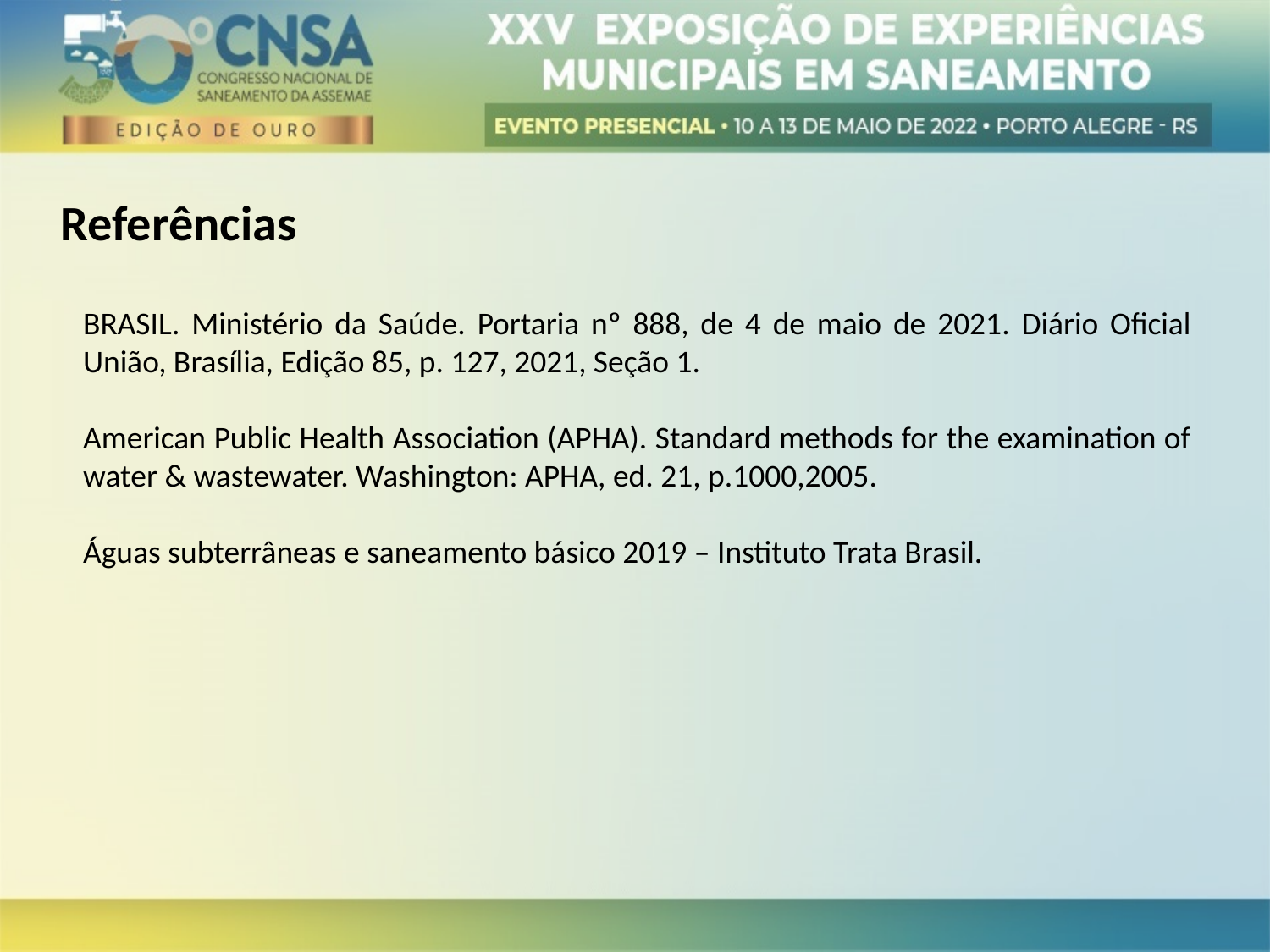

Referências
BRASIL. Ministério da Saúde. Portaria nº 888, de 4 de maio de 2021. Diário Oficial União, Brasília, Edição 85, p. 127, 2021, Seção 1.

American Public Health Association (APHA). Standard methods for the examination of water & wastewater. Washington: APHA, ed. 21, p.1000,2005.

Águas subterrâneas e saneamento básico 2019 – Instituto Trata Brasil.